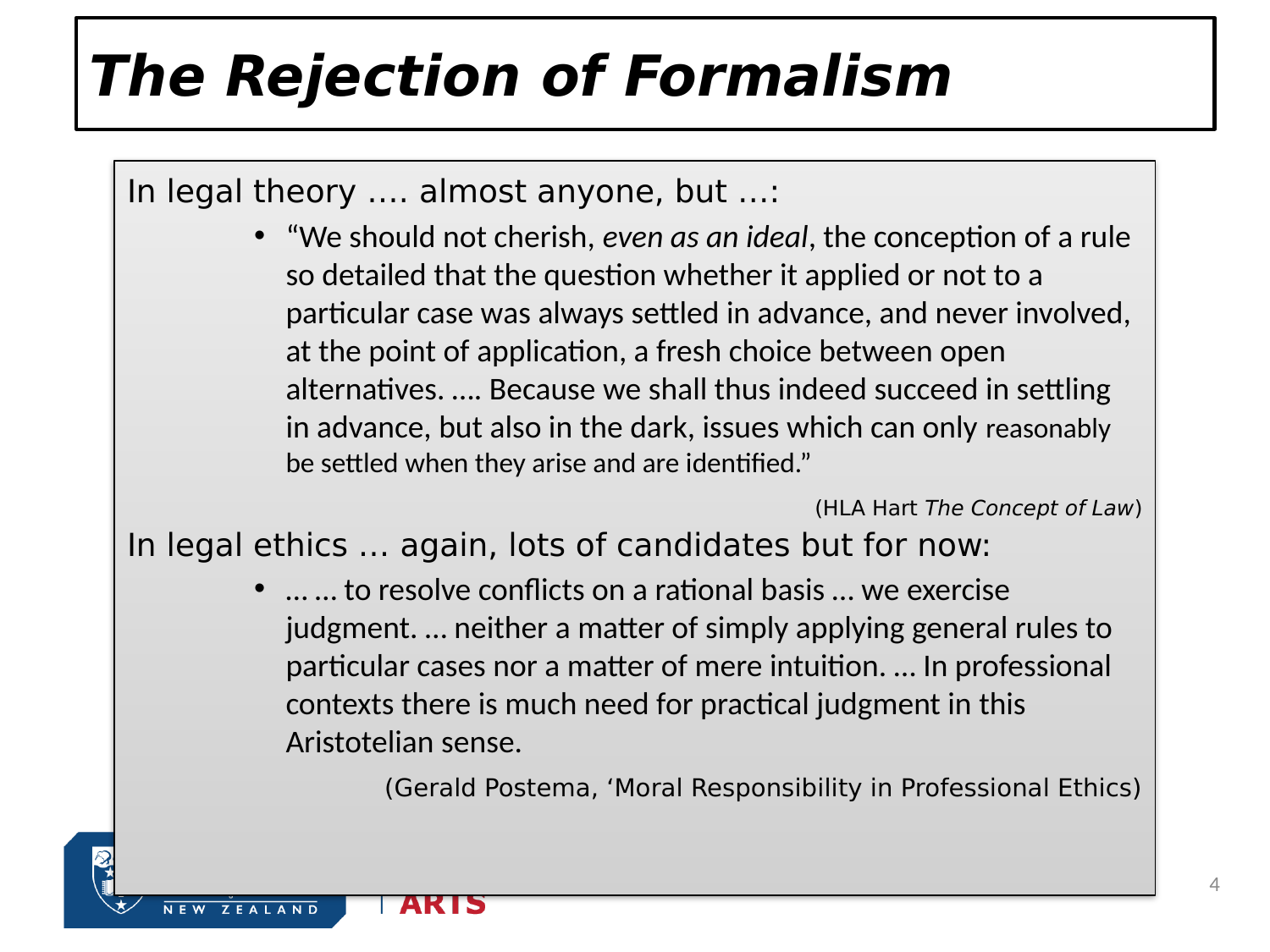

# The Rejection of Formalism
In legal theory …. almost anyone, but …:
“We should not cherish, even as an ideal, the conception of a rule so detailed that the question whether it applied or not to a particular case was always settled in advance, and never involved, at the point of application, a fresh choice between open alternatives. …. Because we shall thus indeed succeed in settling in advance, but also in the dark, issues which can only reasonably be settled when they arise and are identified.”
(HLA Hart The Concept of Law)
In legal ethics … again, lots of candidates but for now:
… … to resolve conflicts on a rational basis … we exercise judgment. … neither a matter of simply applying general rules to particular cases nor a matter of mere intuition. … In professional contexts there is much need for practical judgment in this Aristotelian sense.
(Gerald Postema, ‘Moral Responsibility in Professional Ethics)

4